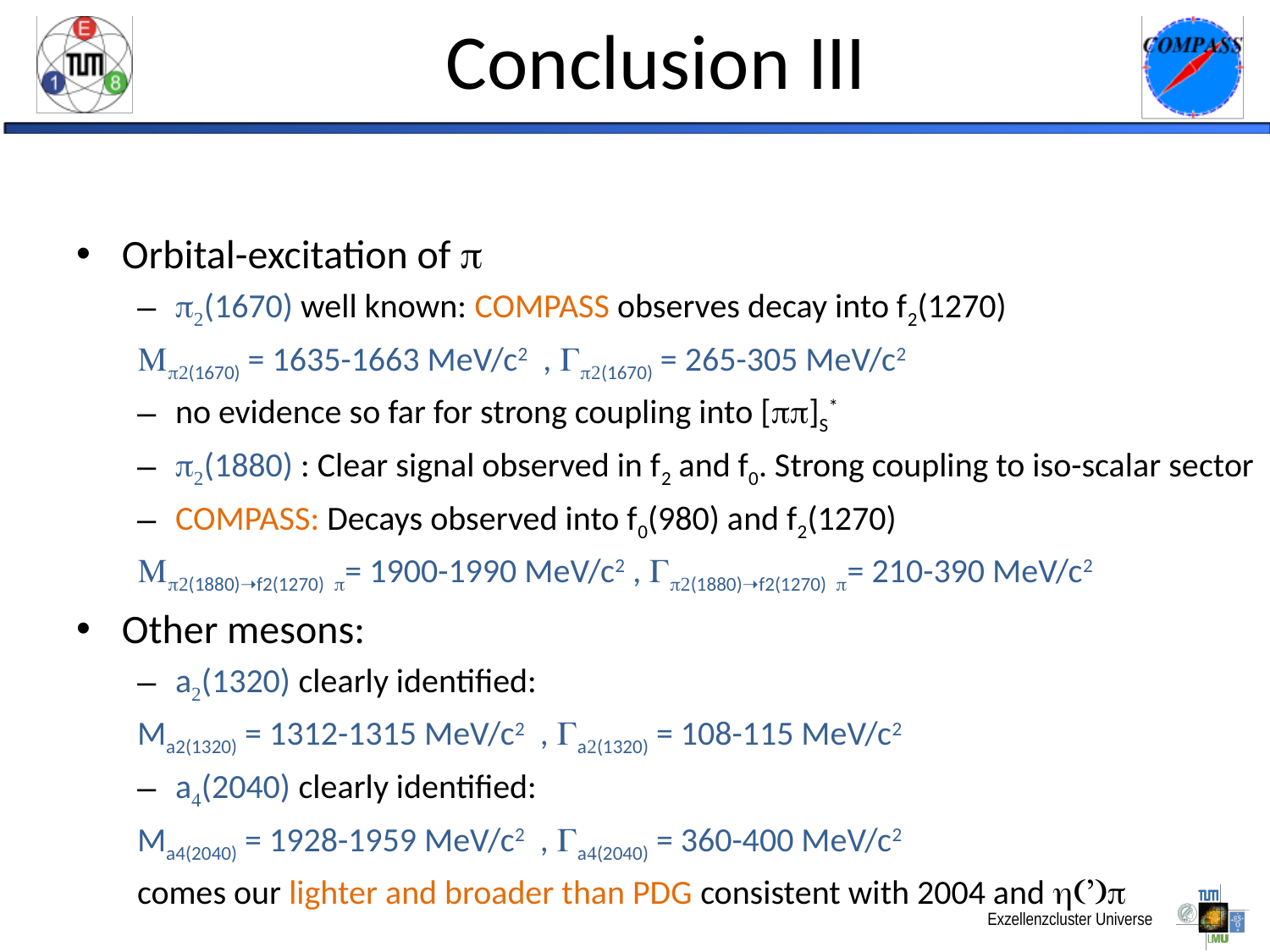

# Conclusion III
Orbital-excitation of π
π2(1670) well known: COMPASS observes decay into f2(1270)
	Μπ2(1670) = 1635-1663 MeV/c2  , Γπ2(1670) = 265-305 MeV/c2
no evidence so far for strong coupling into [ππ]S*
π2(1880) : Clear signal observed in f2 and f0. Strong coupling to iso-scalar sector
COMPASS: Decays observed into f0(980) and f2(1270)
	Μπ2(1880)➝f2(1270) π= 1900-1990 MeV/c2 , Γπ2(1880)➝f2(1270) π= 210-390 MeV/c2
Other mesons:
a2(1320) clearly identified:
	Ma2(1320) = 1312-1315 MeV/c2  , Γa2(1320) = 108-115 MeV/c2
a4(2040) clearly identified:
	Ma4(2040) = 1928-1959 MeV/c2  , Γa4(2040) = 360-400 MeV/c2
	comes our lighter and broader than PDG consistent with 2004 and η(’)π